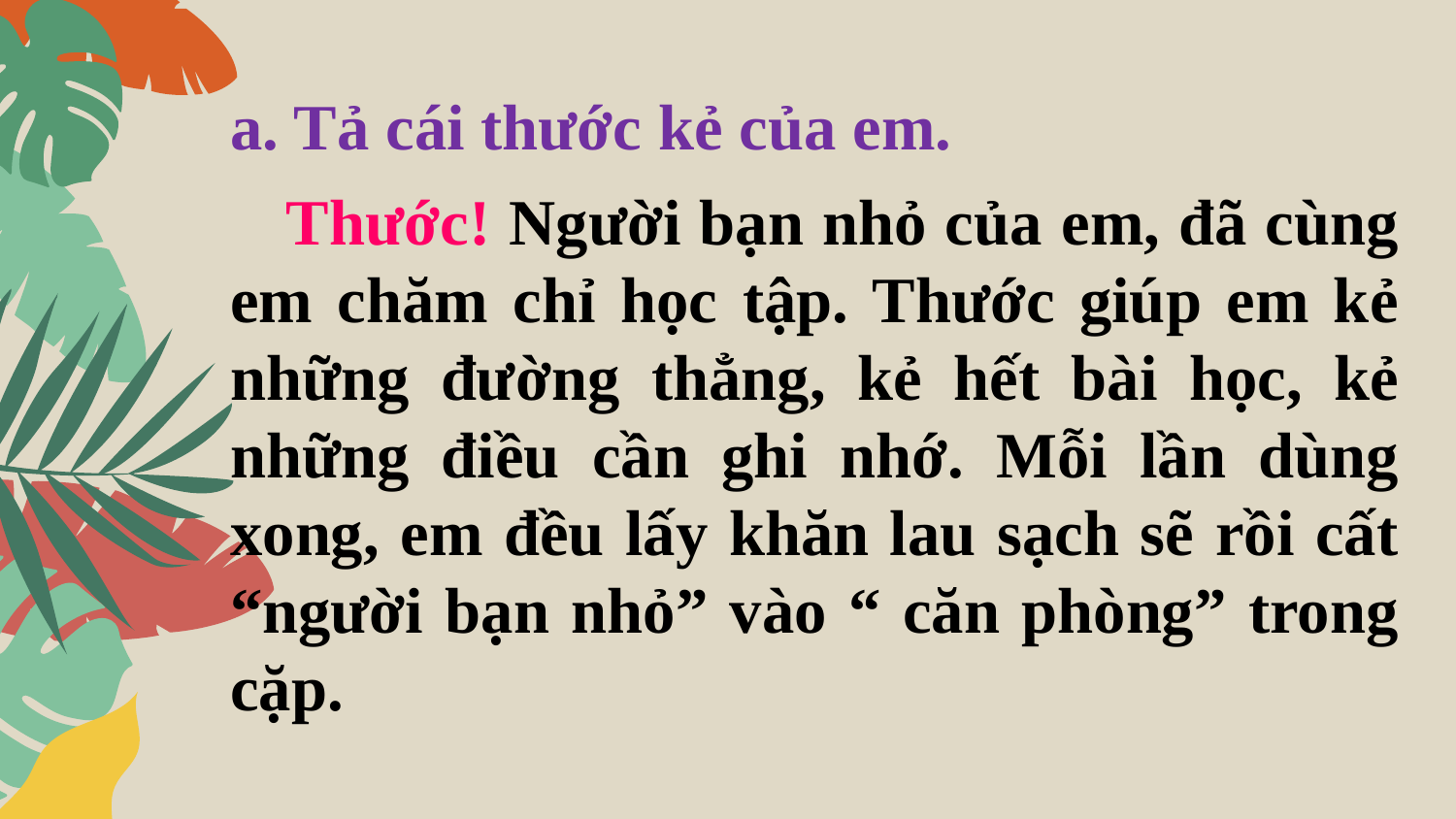

a. Tả cái thước kẻ của em.
   Thước! Người bạn nhỏ của em, đã cùng em chăm chỉ học tập. Thước giúp em kẻ những đường thẳng, kẻ hết bài học, kẻ những điều cần ghi nhớ. Mỗi lần dùng xong, em đều lấy khăn lau sạch sẽ rồi cất “người bạn nhỏ” vào “ căn phòng” trong cặp.